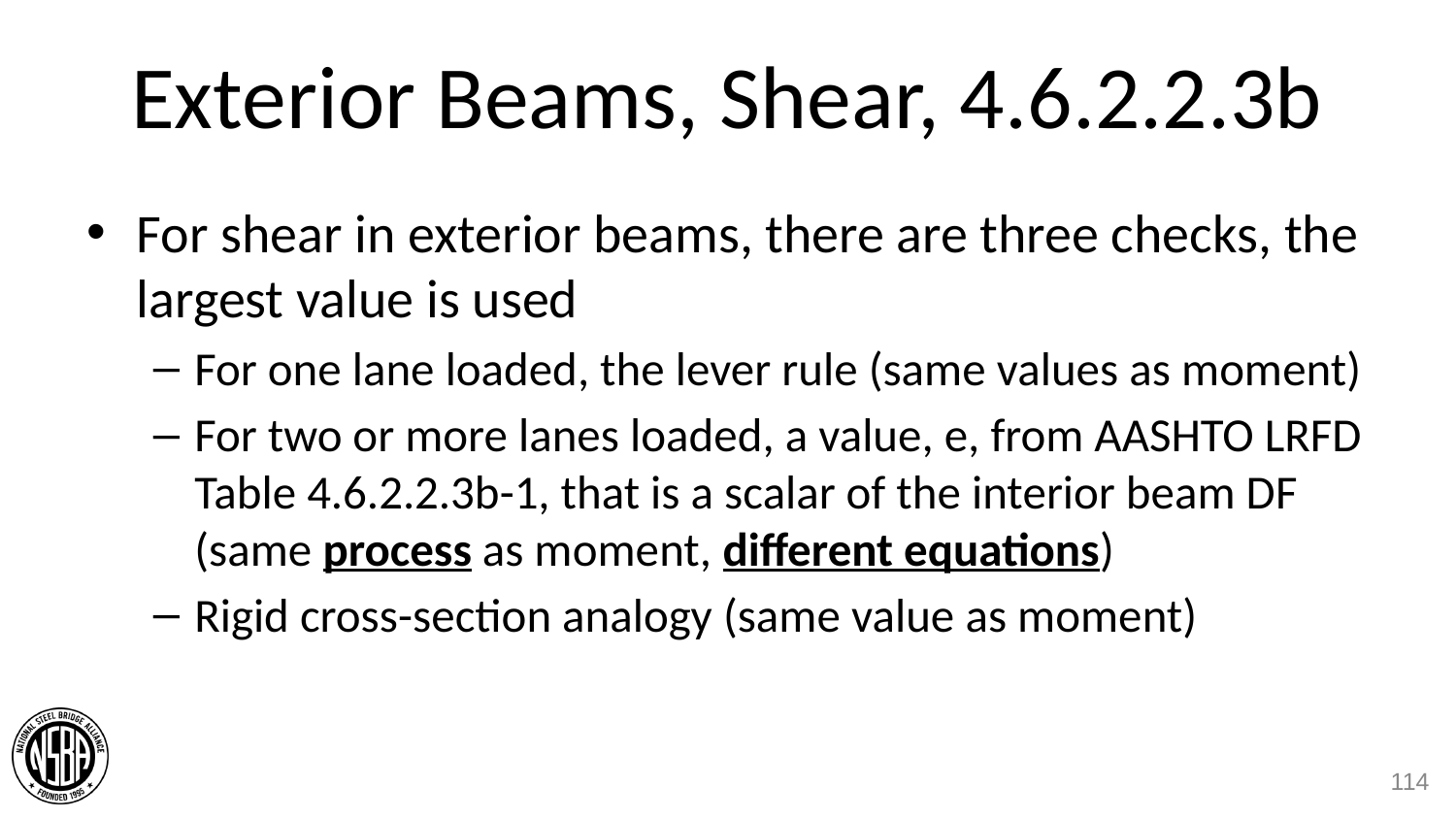

# Exterior Beams, Shear, 4.6.2.2.3b
For shear in exterior beams, there are three checks, the largest value is used
For one lane loaded, the lever rule (same values as moment)
For two or more lanes loaded, a value, e, from AASHTO LRFD Table 4.6.2.2.3b-1, that is a scalar of the interior beam DF (same process as moment, different equations)
Rigid cross-section analogy (same value as moment)
114